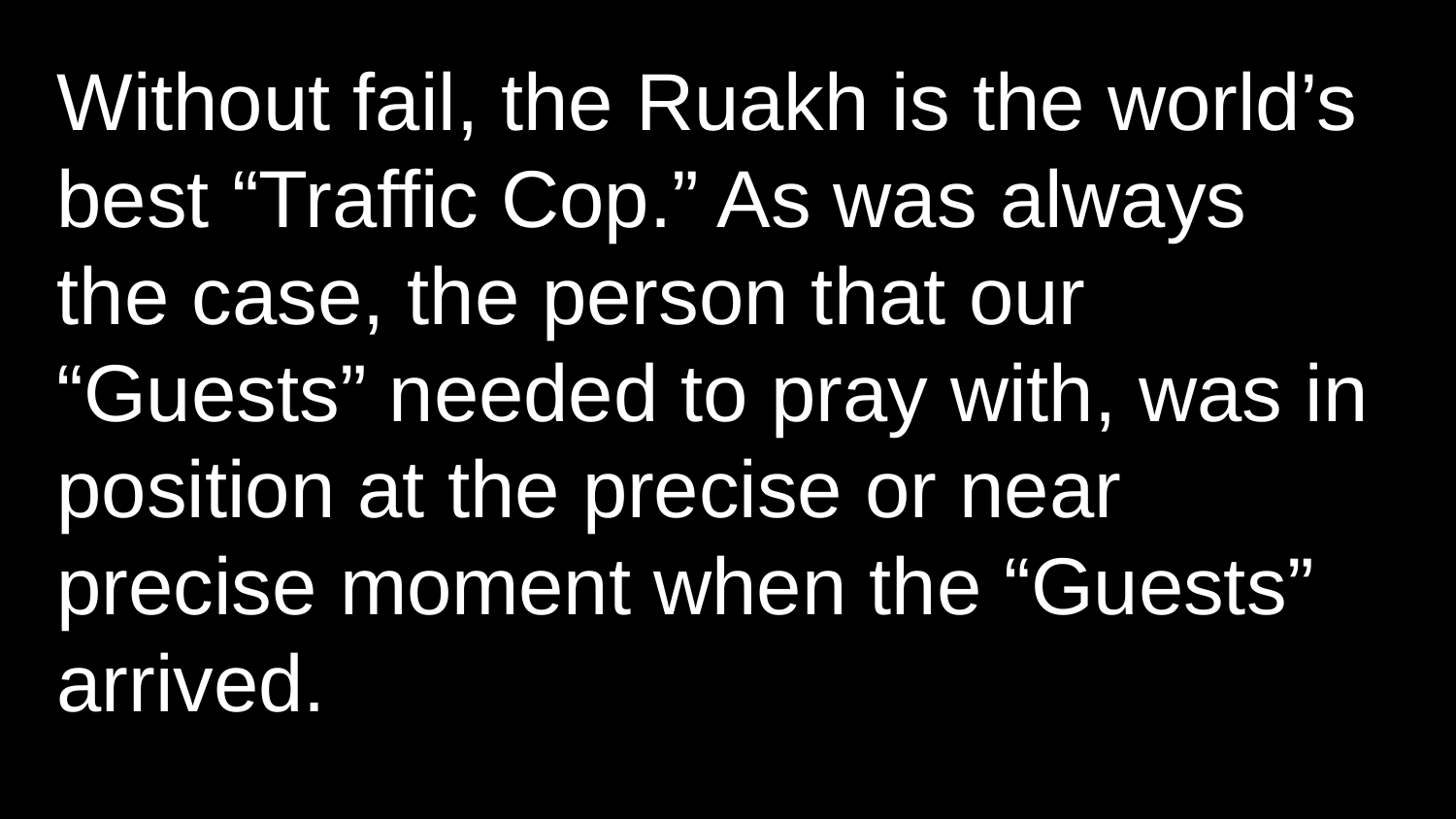

Without fail, the Ruakh is the world’s best “Traffic Cop.” As was always the case, the person that our “Guests” needed to pray with, was in position at the precise or near precise moment when the “Guests” arrived.